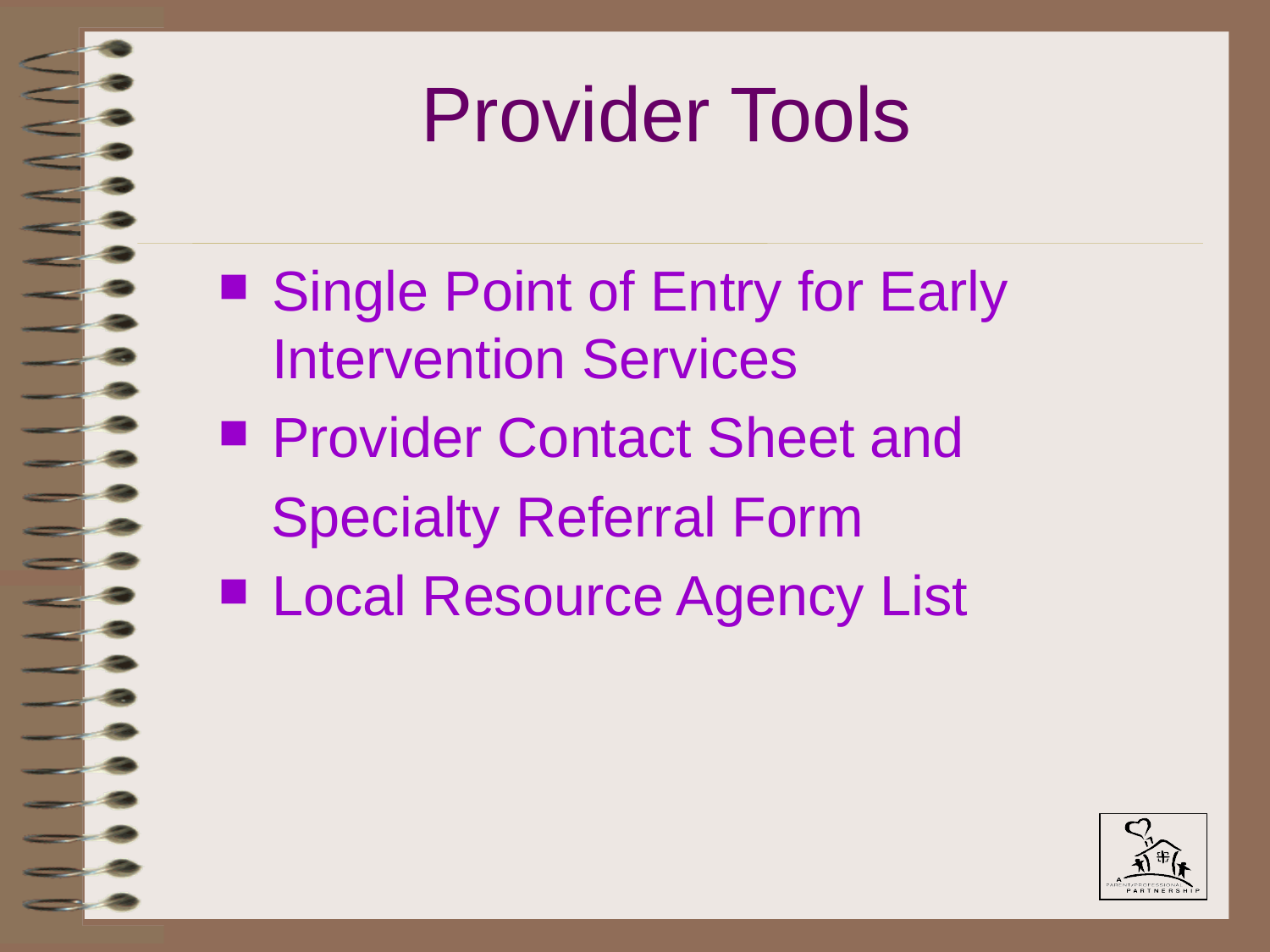

# Provider Tools

Single Point of Entry for Early Intervention Services
Provider Contact Sheet and
   Specialty Referral Form
Local Resource Agency List